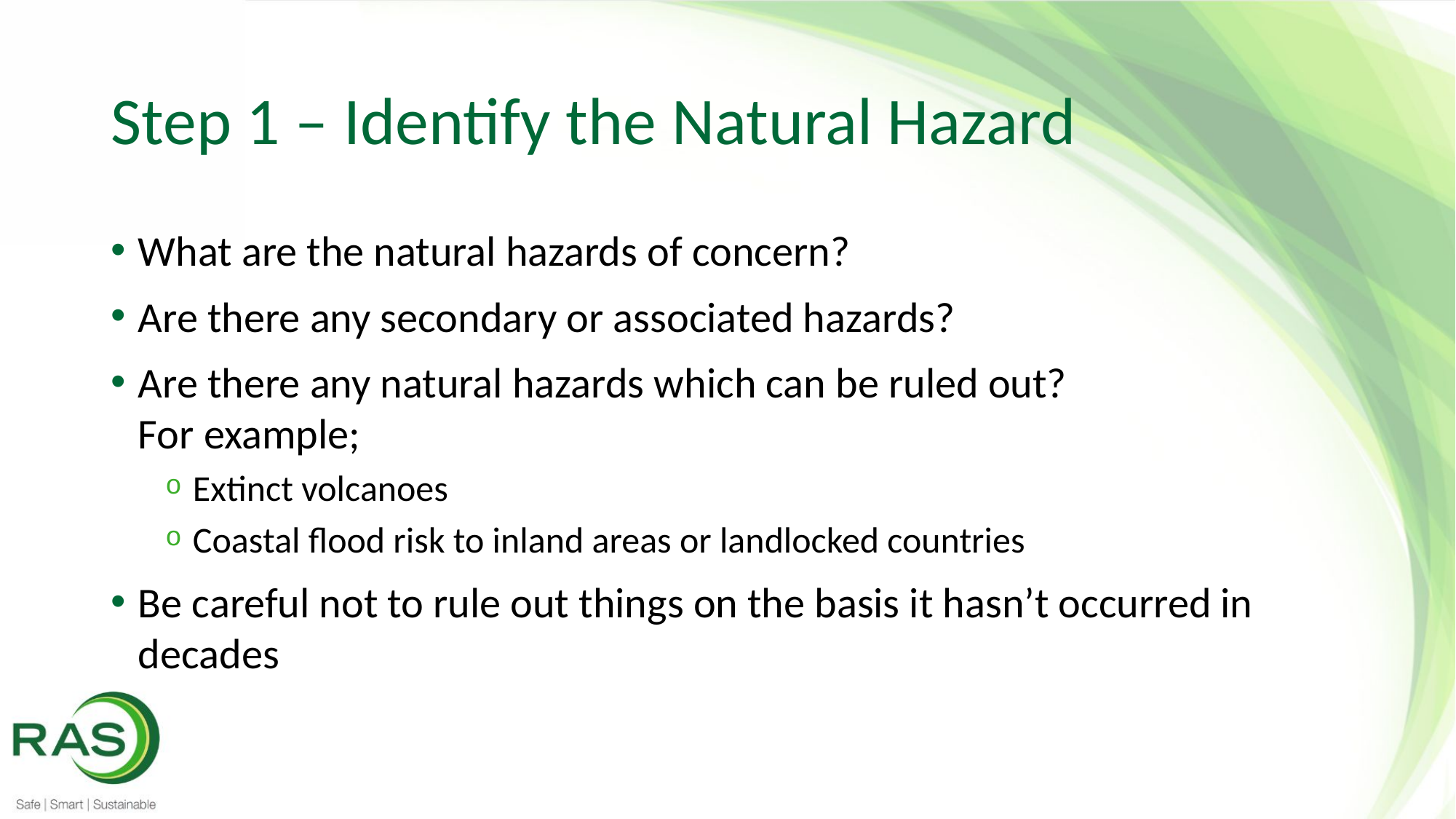

# Step 1 – Identify the Natural Hazard
What are the natural hazards of concern?
Are there any secondary or associated hazards?
Are there any natural hazards which can be ruled out?
For example;
Extinct volcanoes
Coastal flood risk to inland areas or landlocked countries
Be careful not to rule out things on the basis it hasn’t occurred in decades